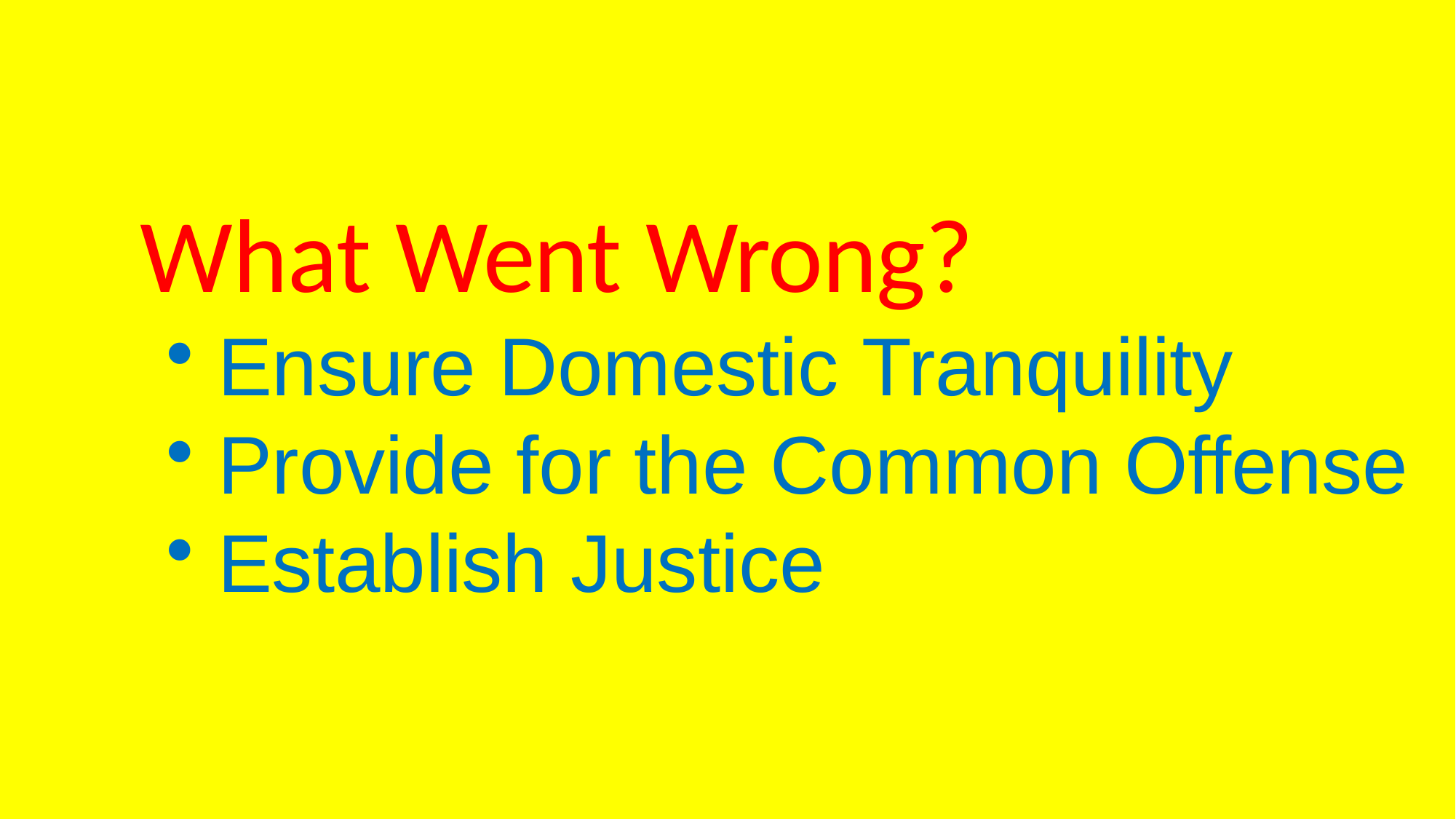

# What Went Wrong?
Ensure Domestic Tranquility
Provide for the Common Offense
Establish Justice